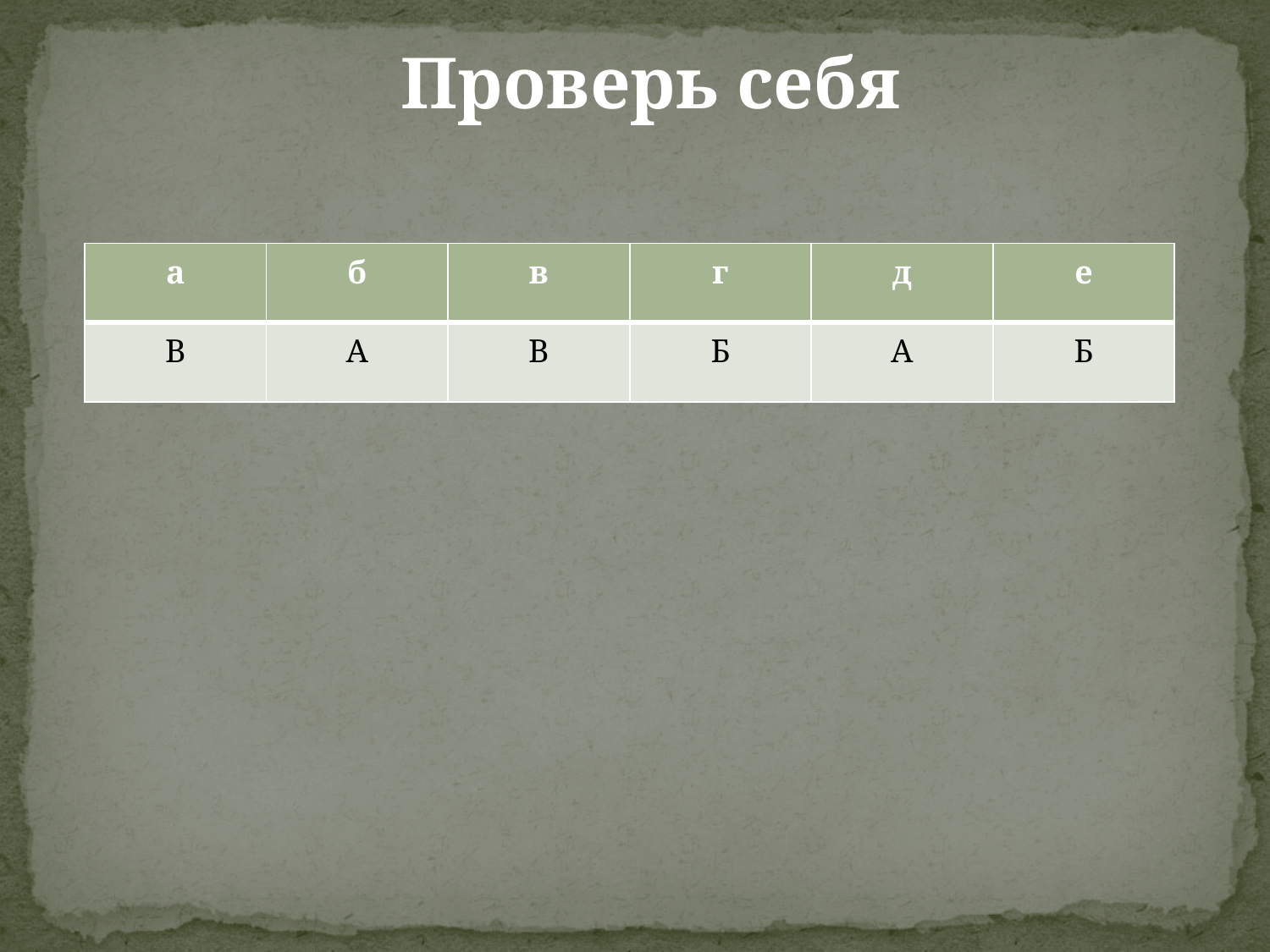

Проверь себя
| а | б | в | г | д | е |
| --- | --- | --- | --- | --- | --- |
| В | А | В | Б | А | Б |